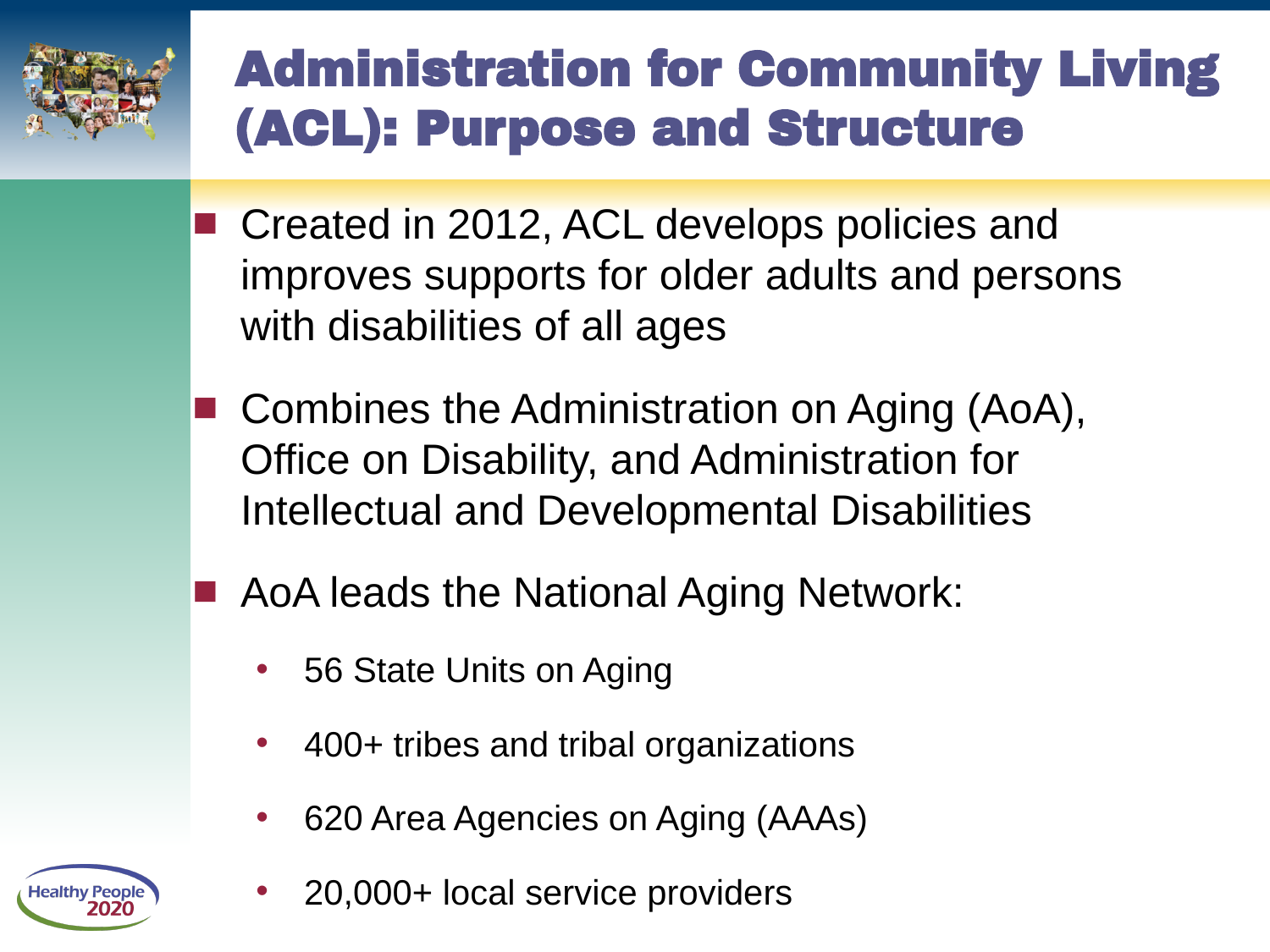

# Administration for Community Living (ACL): Purpose and Structure
Created in 2012, ACL develops policies and improves supports for older adults and persons with disabilities of all ages
Combines the Administration on Aging (AoA), Office on Disability, and Administration for Intellectual and Developmental Disabilities
AoA leads the National Aging Network:
56 State Units on Aging
400+ tribes and tribal organizations
620 Area Agencies on Aging (AAAs)
20,000+ local service providers